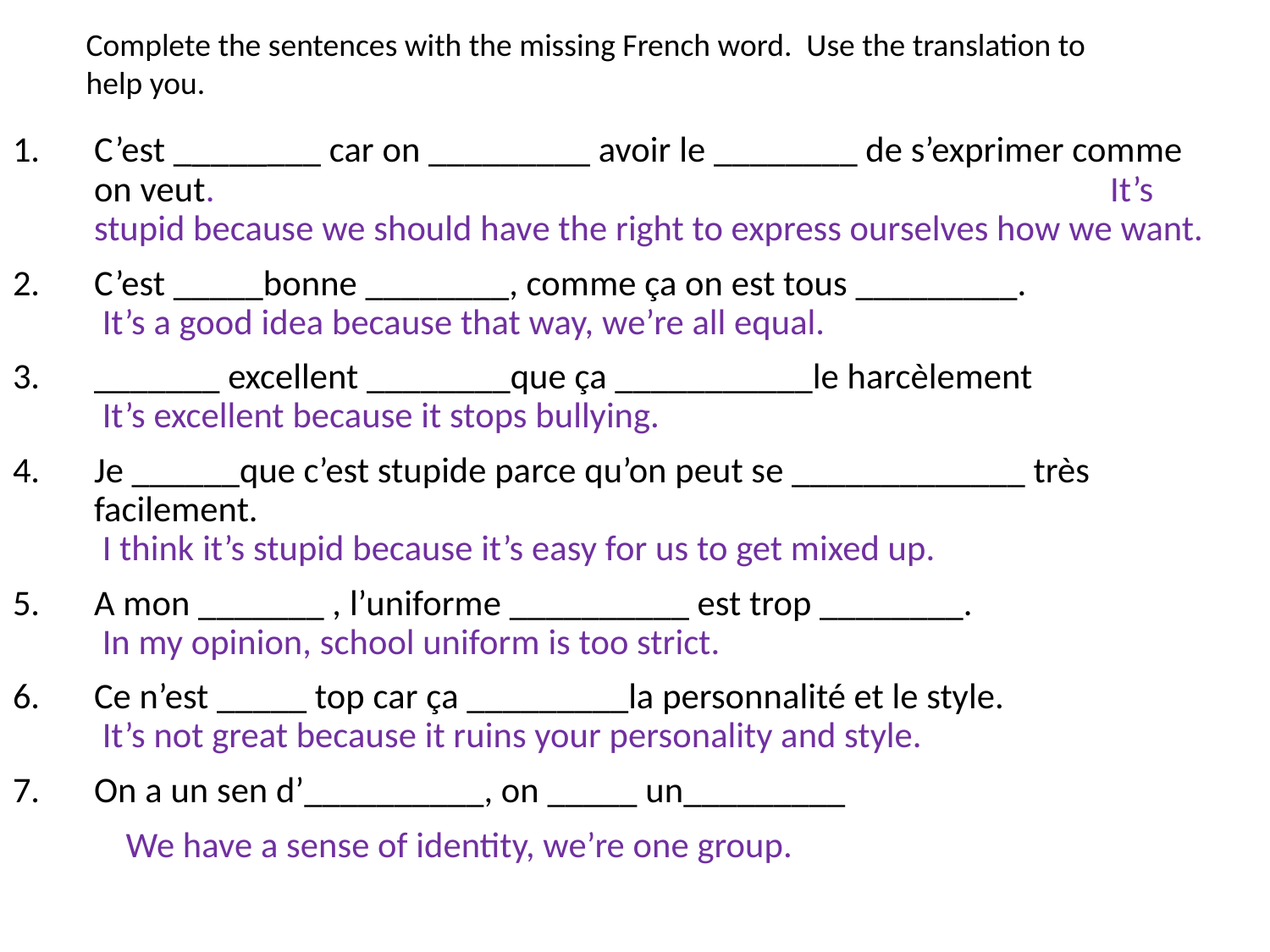

Complete the sentences with the missing French word.  Use the translation to help you.
C’est ________ car on _________ avoir le ________ de s’exprimer comme on veut.                                                                                                             It’s stupid because we should have the right to express ourselves how we want.
C’est _____bonne ________, comme ça on est tous _________.
 It’s a good idea because that way, we’re all equal.
_______ excellent ________que ça ___________le harcèlement
 It’s excellent because it stops bullying.
Je ______que c’est stupide parce qu’on peut se _____________ très facilement.
 I think it’s stupid because it’s easy for us to get mixed up.
A mon _______ , l’uniforme __________ est trop ________. 
 In my opinion, school uniform is too strict.
Ce n’est _____ top car ça _________la personnalité et le style. 
 It’s not great because it ruins your personality and style.
On a un sen d’__________, on _____ un_________
	We have a sense of identity, we’re one group.